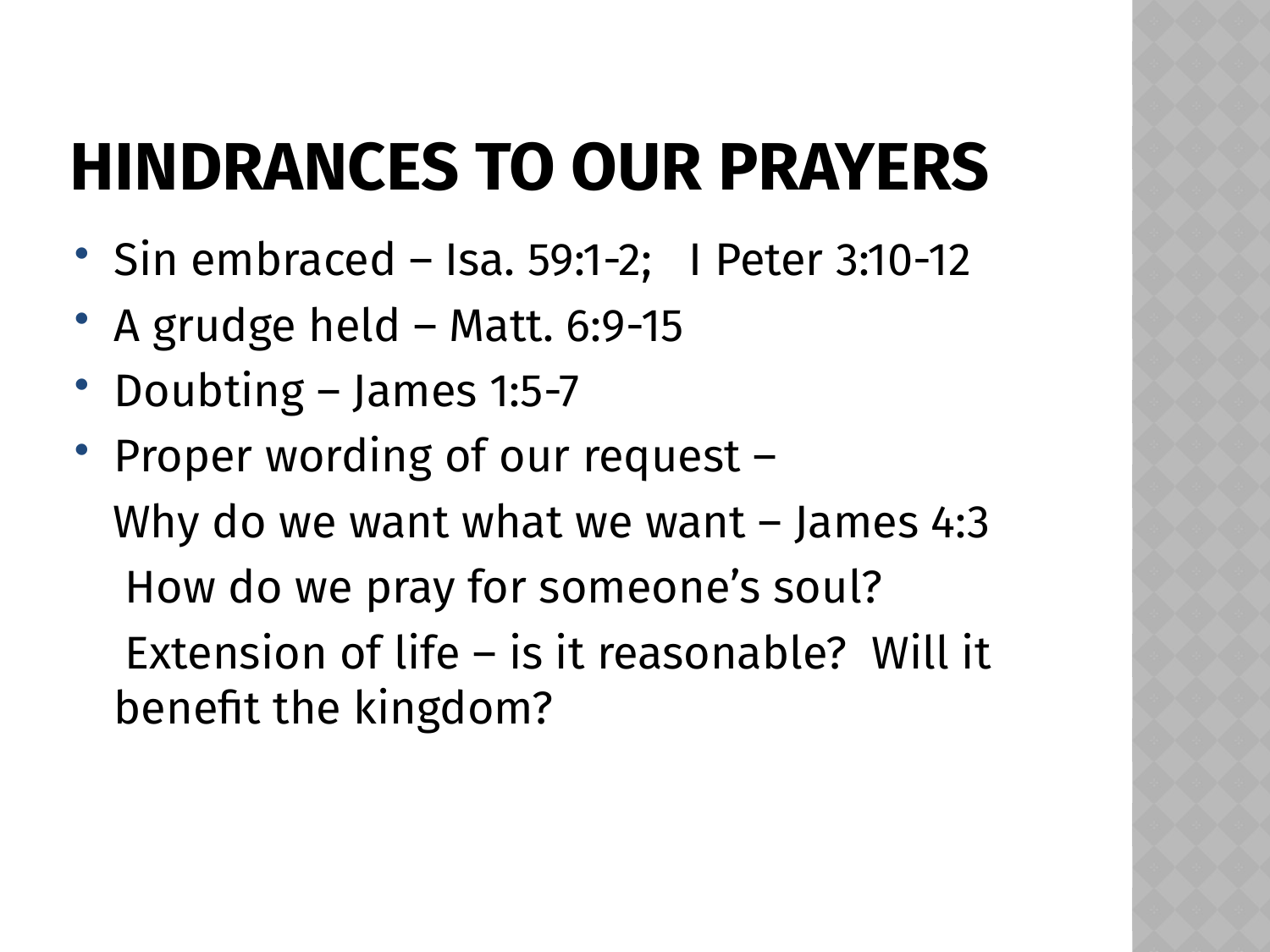

# Hindrances To our Prayers
Sin embraced – Isa. 59:1-2;   I Peter 3:10-12
A grudge held – Matt. 6:9-15
Doubting – James 1:5-7
Proper wording of our request –
   Why do we want what we want – James 4:3
    How do we pray for someone’s soul?
    Extension of life – is it reasonable?  Will it benefit the kingdom?